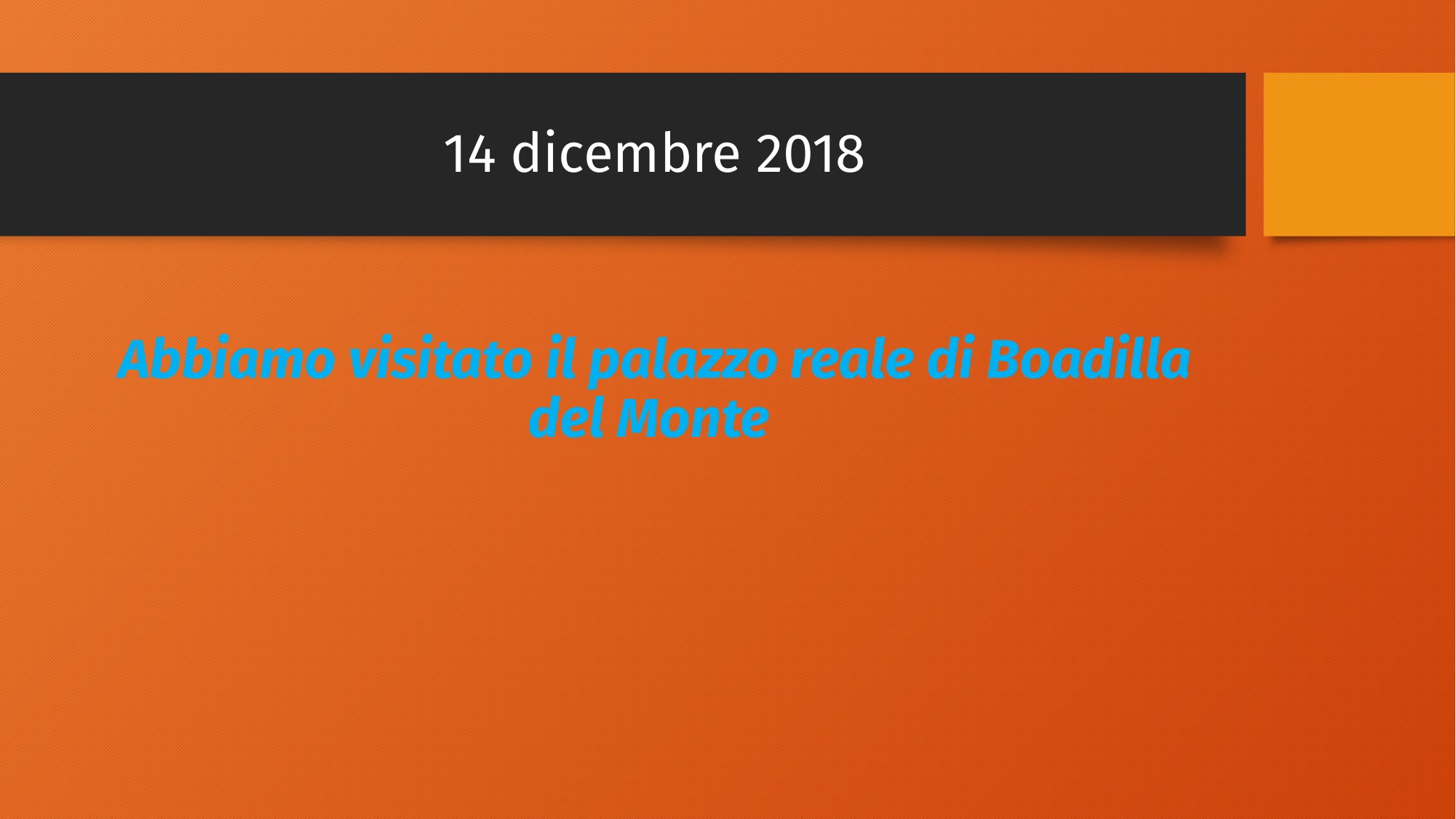

# 14 dicembre 2018
Abbiamo visitato il palazzo reale di Boadilla del Monte